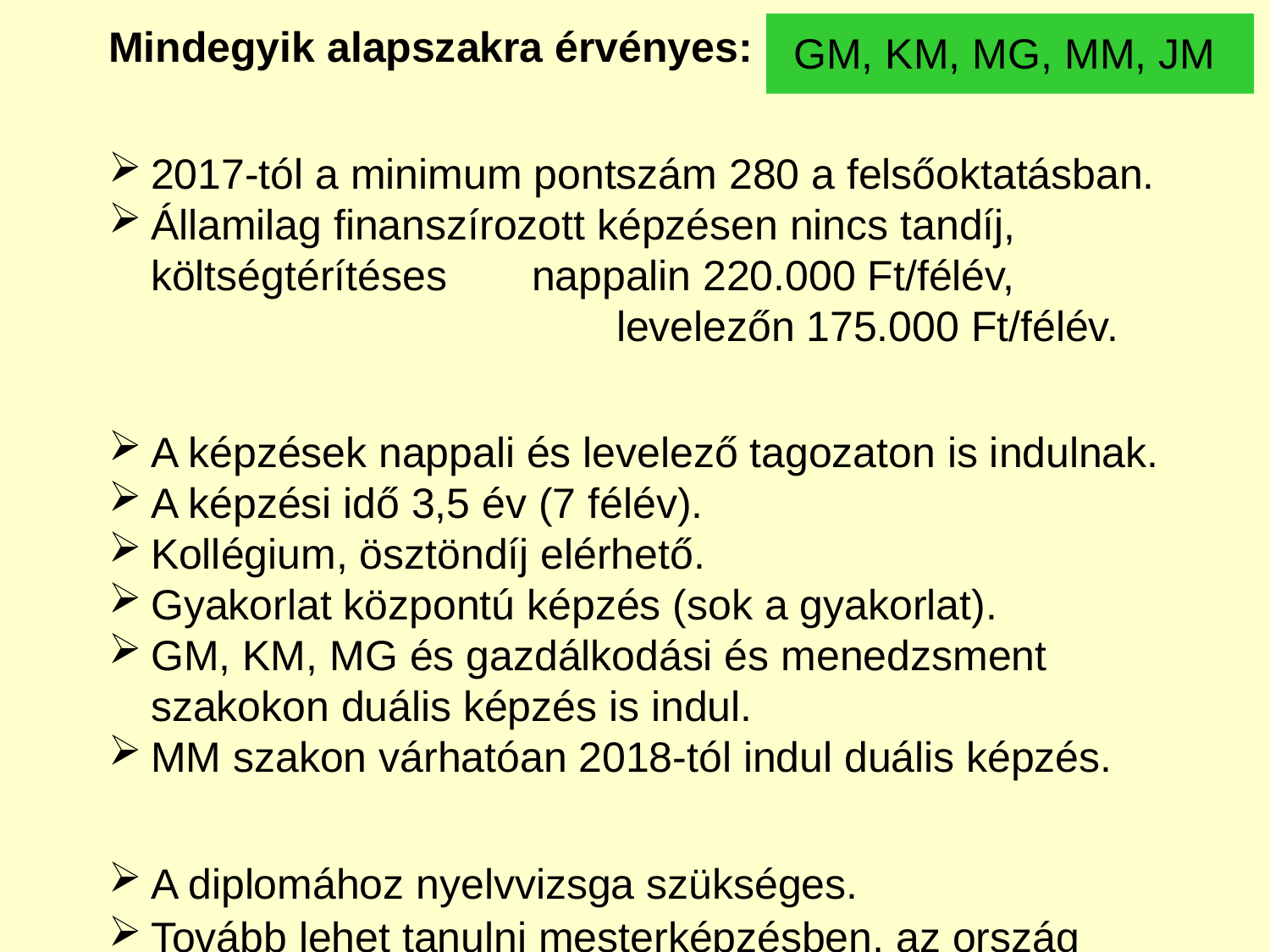

Mindegyik alapszakra érvényes:

2017-tól a minimum pontszám 280 a felsőoktatásban.
Államilag finanszírozott képzésen nincs tandíj, költségtérítéses 	nappalin 220.000 Ft/félév,
		levelezőn 175.000 Ft/félév.

A képzések nappali és levelező tagozaton is indulnak.
A képzési idő 3,5 év (7 félév).
Kollégium, ösztöndíj elérhető.
Gyakorlat központú képzés (sok a gyakorlat).
GM, KM, MG és gazdálkodási és menedzsment szakokon duális képzés is indul.
MM szakon várhatóan 2018-tól indul duális képzés.

A diplomához nyelvvizsga szükséges.
Tovább lehet tanulni mesterképzésben, az ország bármely egyetemén.

GM, KM, MG, MM, JM